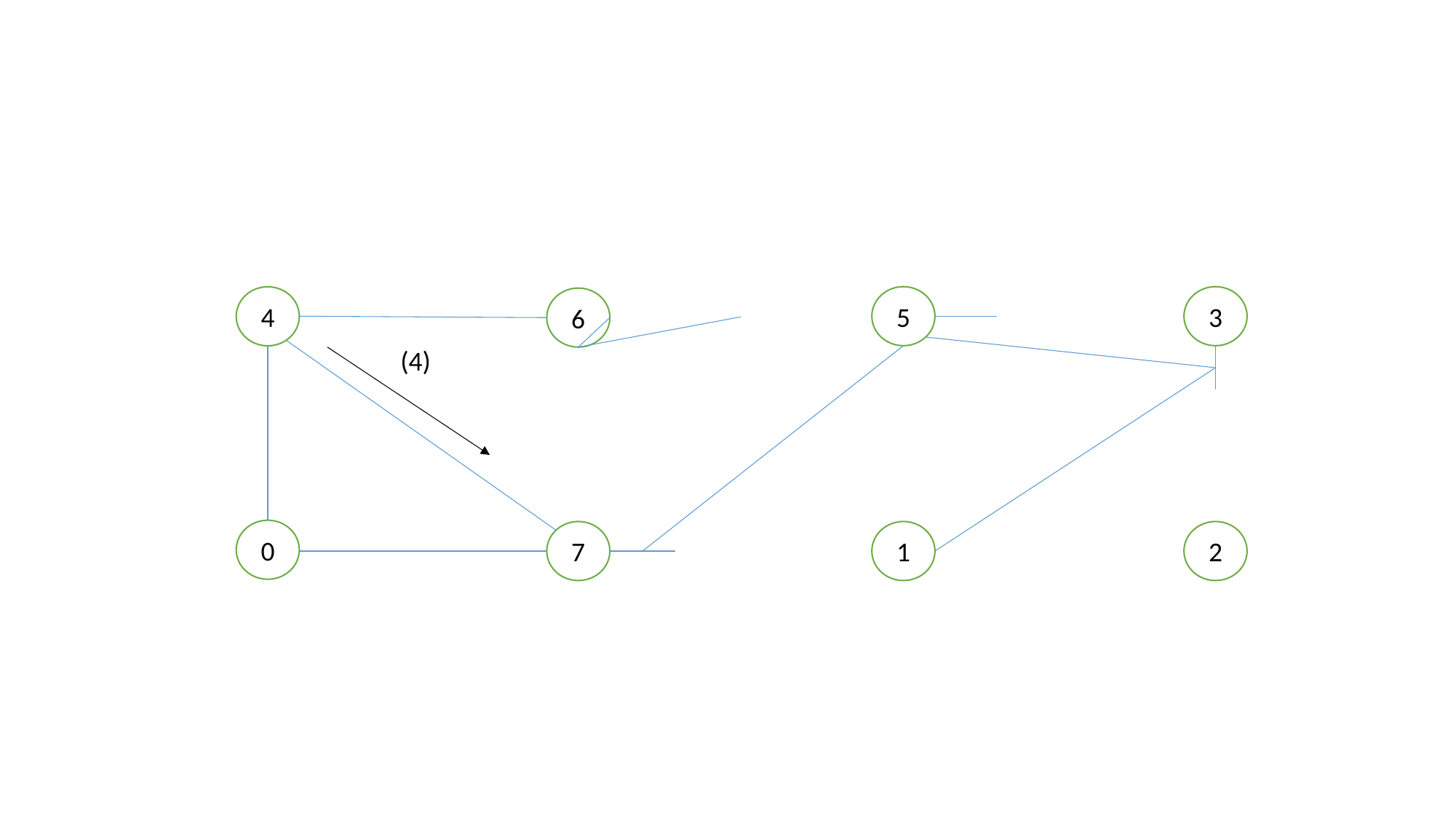

#
5
3
4
6
(4)
0
7
1
2